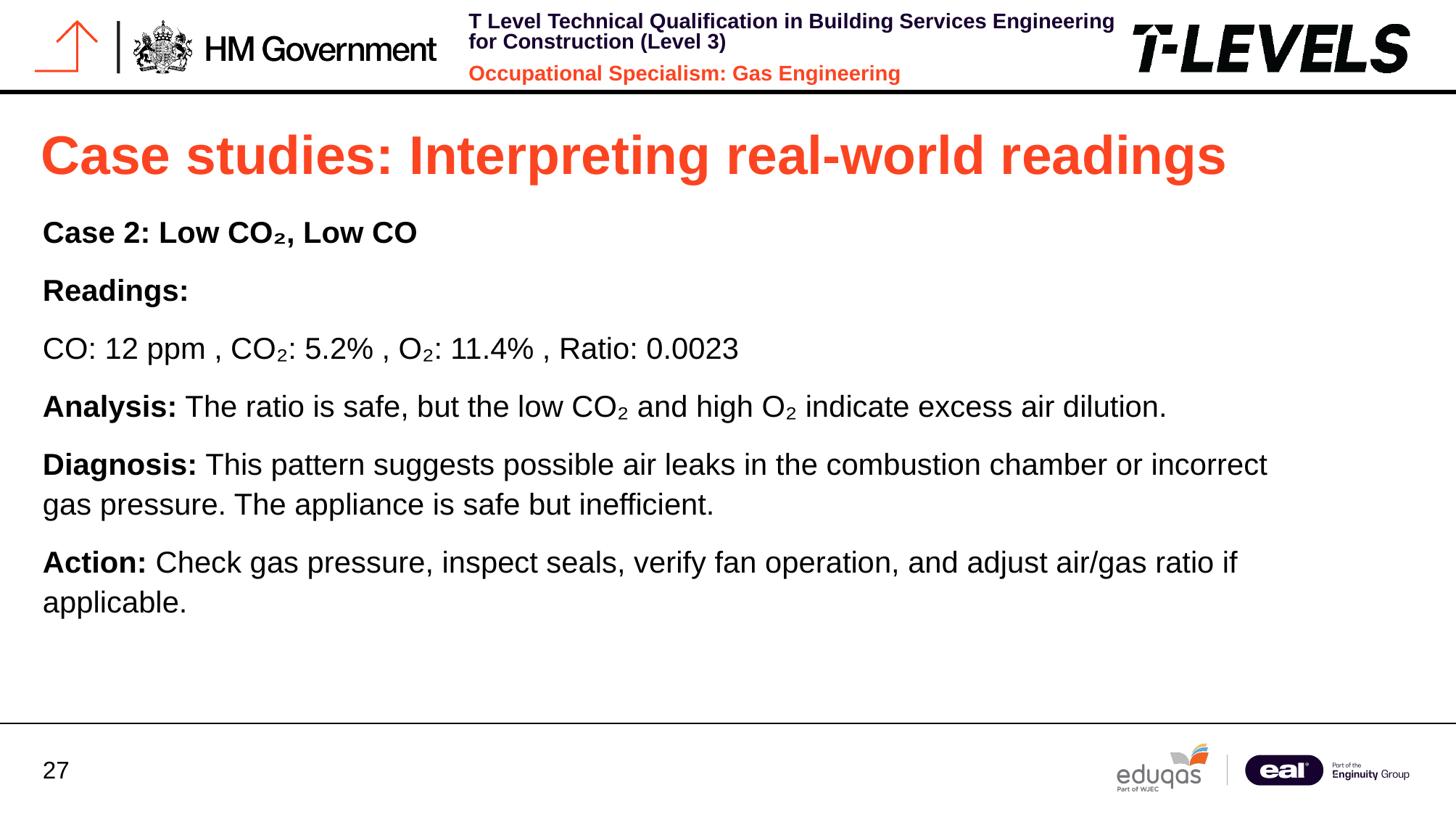

# Case studies: Interpreting real-world readings
Case 2: Low CO₂, Low CO
Readings:
CO: 12 ppm , CO₂: 5.2% , O₂: 11.4% , Ratio: 0.0023
Analysis: The ratio is safe, but the low CO₂ and high O₂ indicate excess air dilution.
Diagnosis: This pattern suggests possible air leaks in the combustion chamber or incorrect gas pressure. The appliance is safe but inefficient.
Action: Check gas pressure, inspect seals, verify fan operation, and adjust air/gas ratio if applicable.